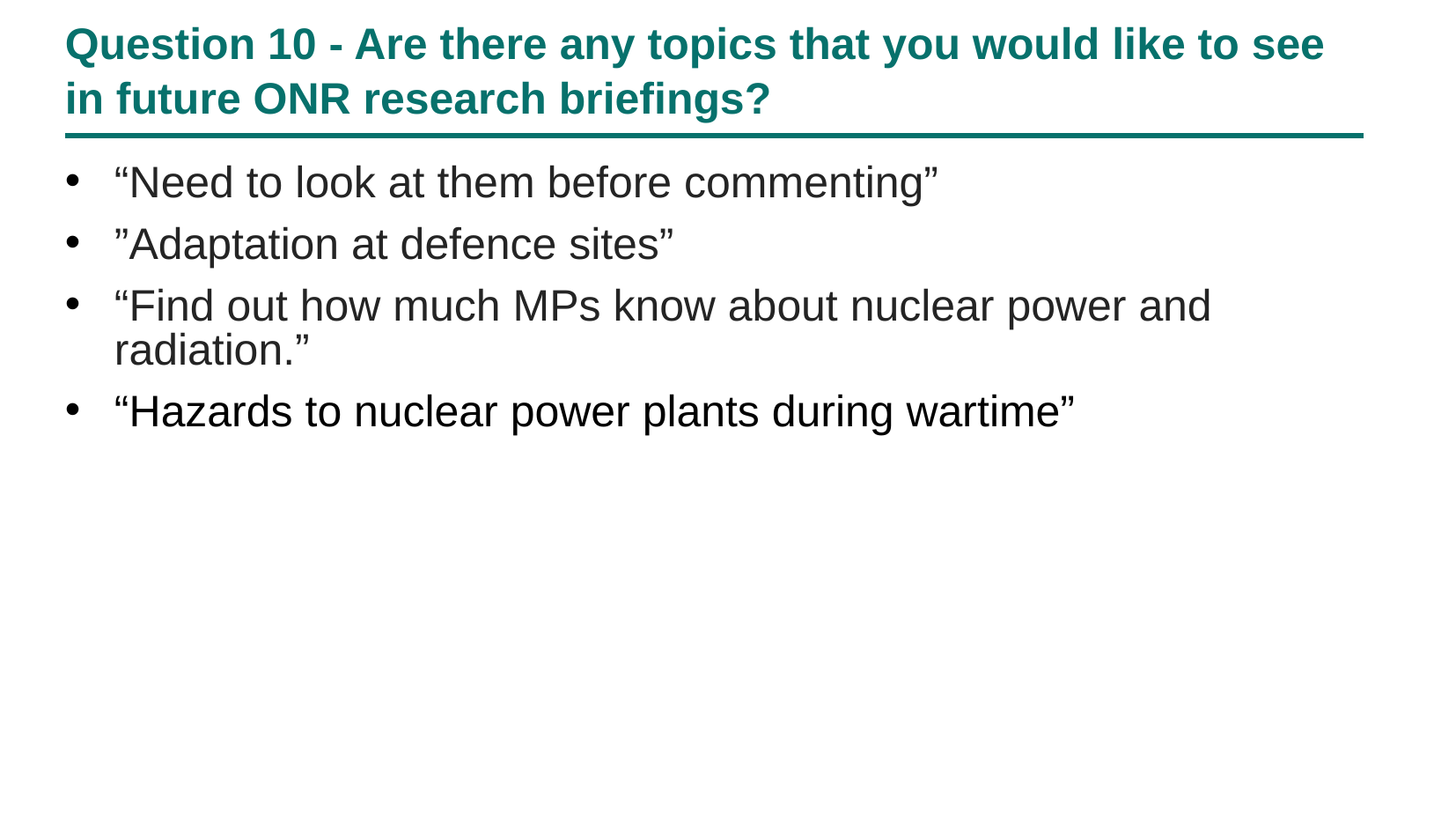

# Question 10 - Are there any topics that you would like to see in future ONR research briefings?
“Need to look at them before commenting”
”Adaptation at defence sites”
“Find out how much MPs know about nuclear power and radiation.”
“Hazards to nuclear power plants during wartime”